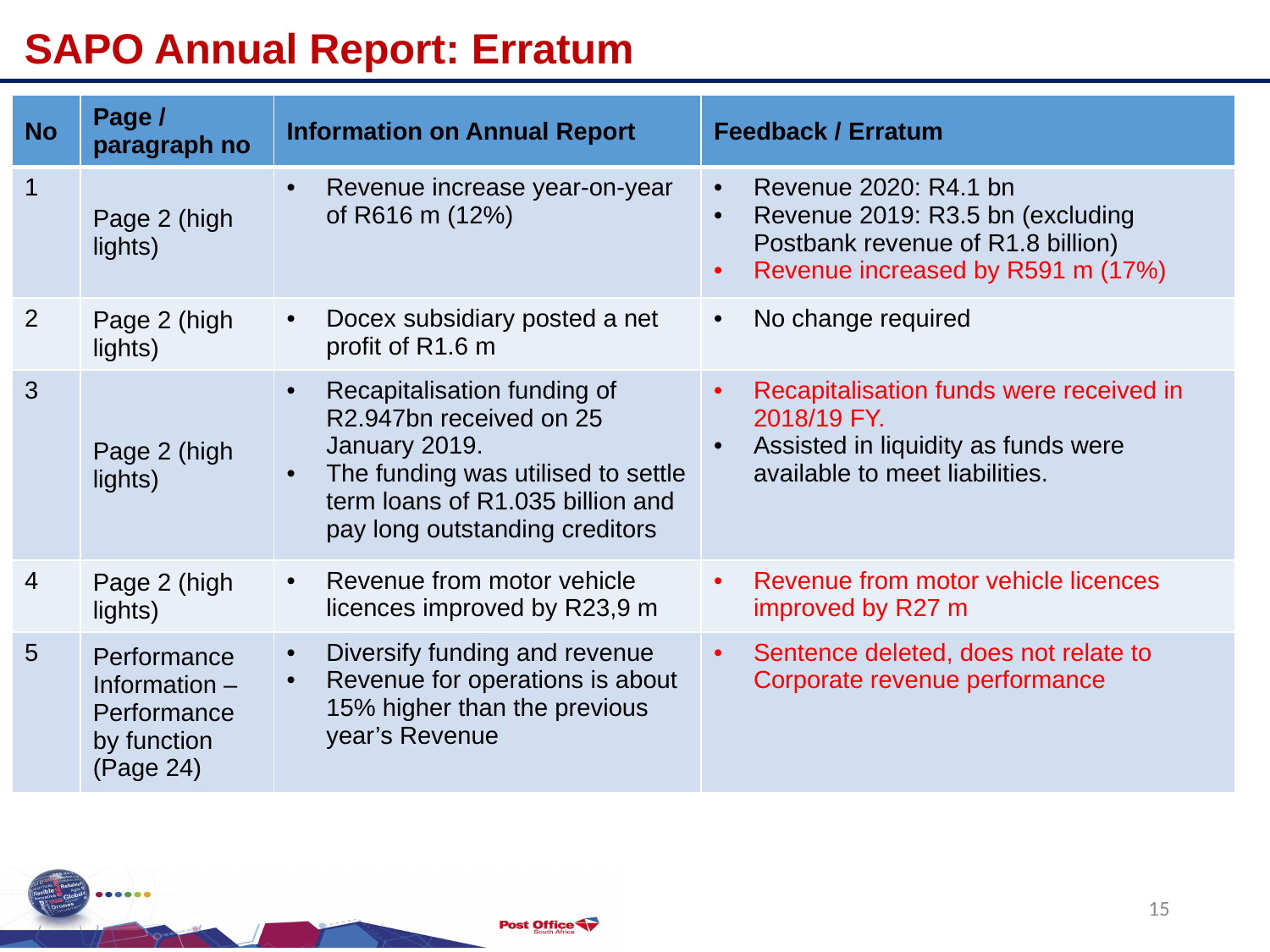

SAPO Annual Report: Erratum
| No | Page / paragraph no | Information on Annual Report | Feedback / Erratum |
| --- | --- | --- | --- |
| 1 | Page 2 (high lights) | Revenue increase year-on-year of R616 m (12%) | Revenue 2020: R4.1 bn Revenue 2019: R3.5 bn (excluding Postbank revenue of R1.8 billion) Revenue increased by R591 m (17%) |
| 2 | Page 2 (high lights) | Docex subsidiary posted a net profit of R1.6 m | No change required |
| 3 | Page 2 (high lights) | Recapitalisation funding of R2.947bn received on 25 January 2019. The funding was utilised to settle term loans of R1.035 billion and pay long outstanding creditors | Recapitalisation funds were received in 2018/19 FY. Assisted in liquidity as funds were available to meet liabilities. |
| 4 | Page 2 (high lights) | Revenue from motor vehicle licences improved by R23,9 m | Revenue from motor vehicle licences improved by R27 m |
| 5 | Performance Information – Performance by function (Page 24) | Diversify funding and revenue Revenue for operations is about 15% higher than the previous year’s Revenue | Sentence deleted, does not relate to Corporate revenue performance |
15